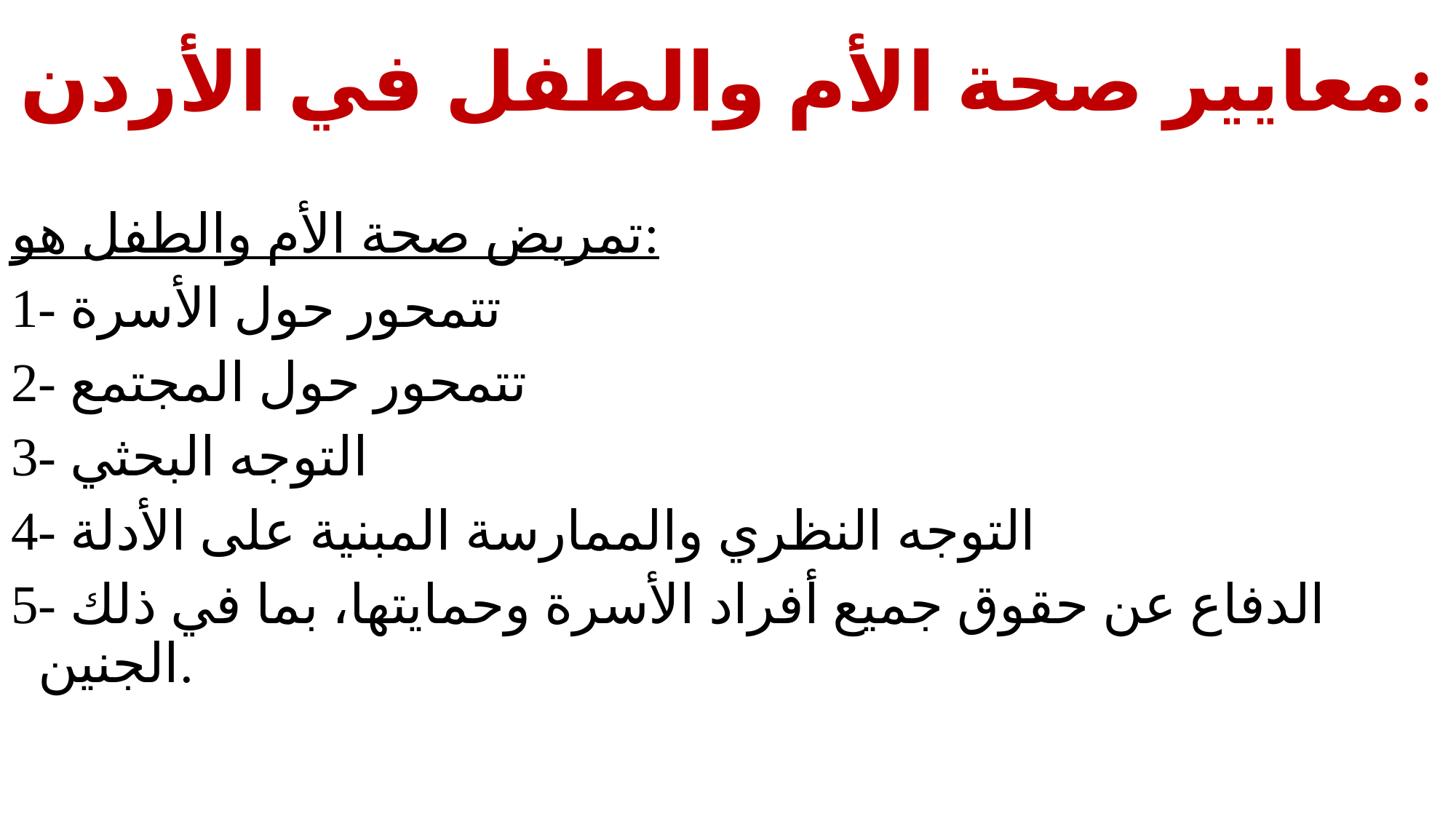

# معايير صحة الأم والطفل في الأردن:
تمريض صحة الأم والطفل هو:
1- تتمحور حول الأسرة
2- تتمحور حول المجتمع
3- التوجه البحثي
4- التوجه النظري والممارسة المبنية على الأدلة
5- الدفاع عن حقوق جميع أفراد الأسرة وحمايتها، بما في ذلك الجنين.